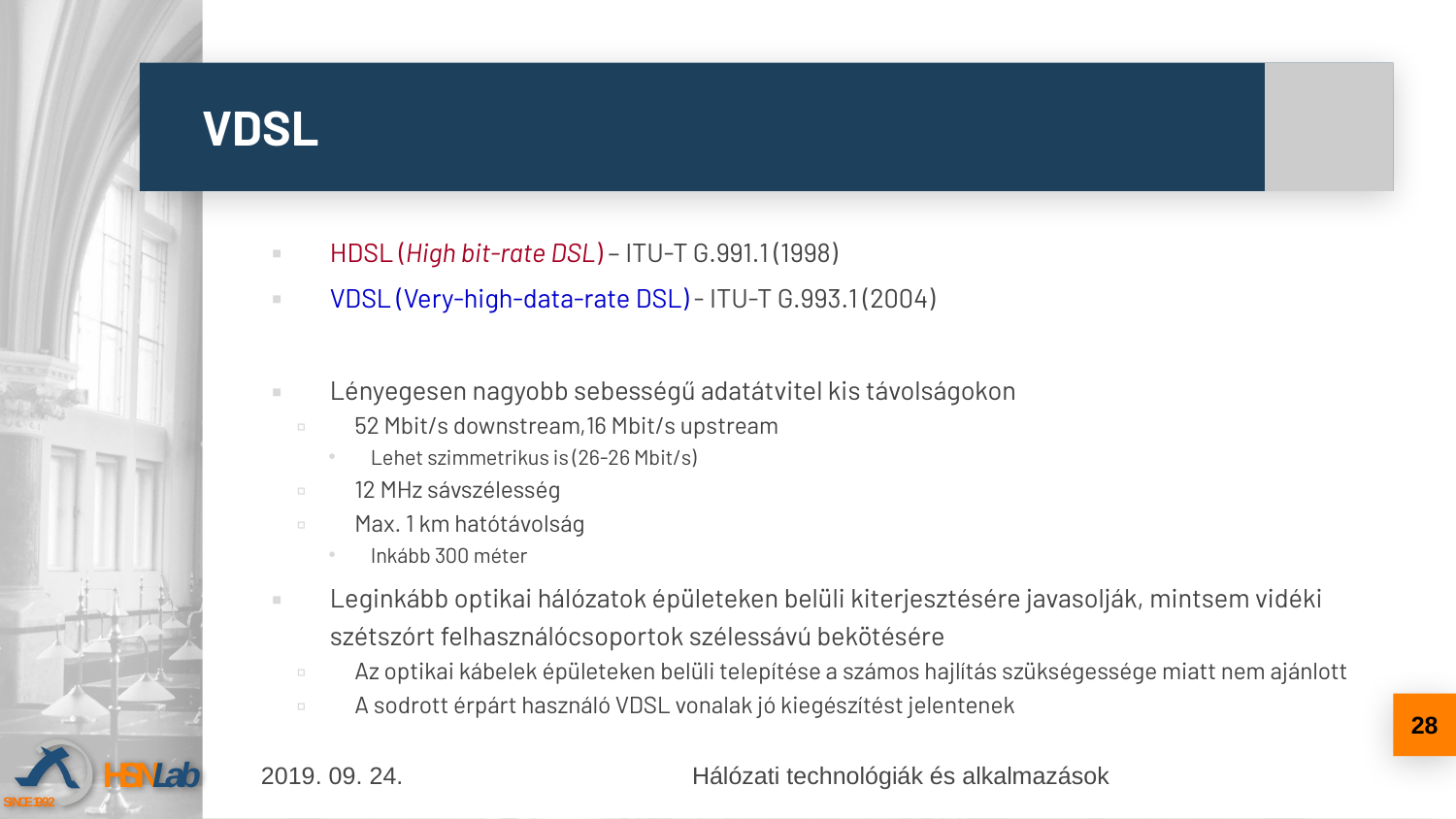

# VDSL
HDSL (High bit-rate DSL) – ITU-T G.991.1 (1998)
VDSL (Very-high-data-rate DSL) - ITU-T G.993.1 (2004)

Lényegesen nagyobb sebességű adatátvitel kis távolságokon
52 Mbit/s downstream,16 Mbit/s upstream
Lehet szimmetrikus is (26-26 Mbit/s)
12 MHz sávszélesség
Max. 1 km hatótávolság
Inkább 300 méter
Leginkább optikai hálózatok épületeken belüli kiterjesztésére javasolják, mintsem vidéki szétszórt felhasználócsoportok szélessávú bekötésére
Az optikai kábelek épületeken belüli telepítése a számos hajlítás szükségessége miatt nem ajánlott
A sodrott érpárt használó VDSL vonalak jó kiegészítést jelentenek
28
2019. 09. 24.
Hálózati technológiák és alkalmazások